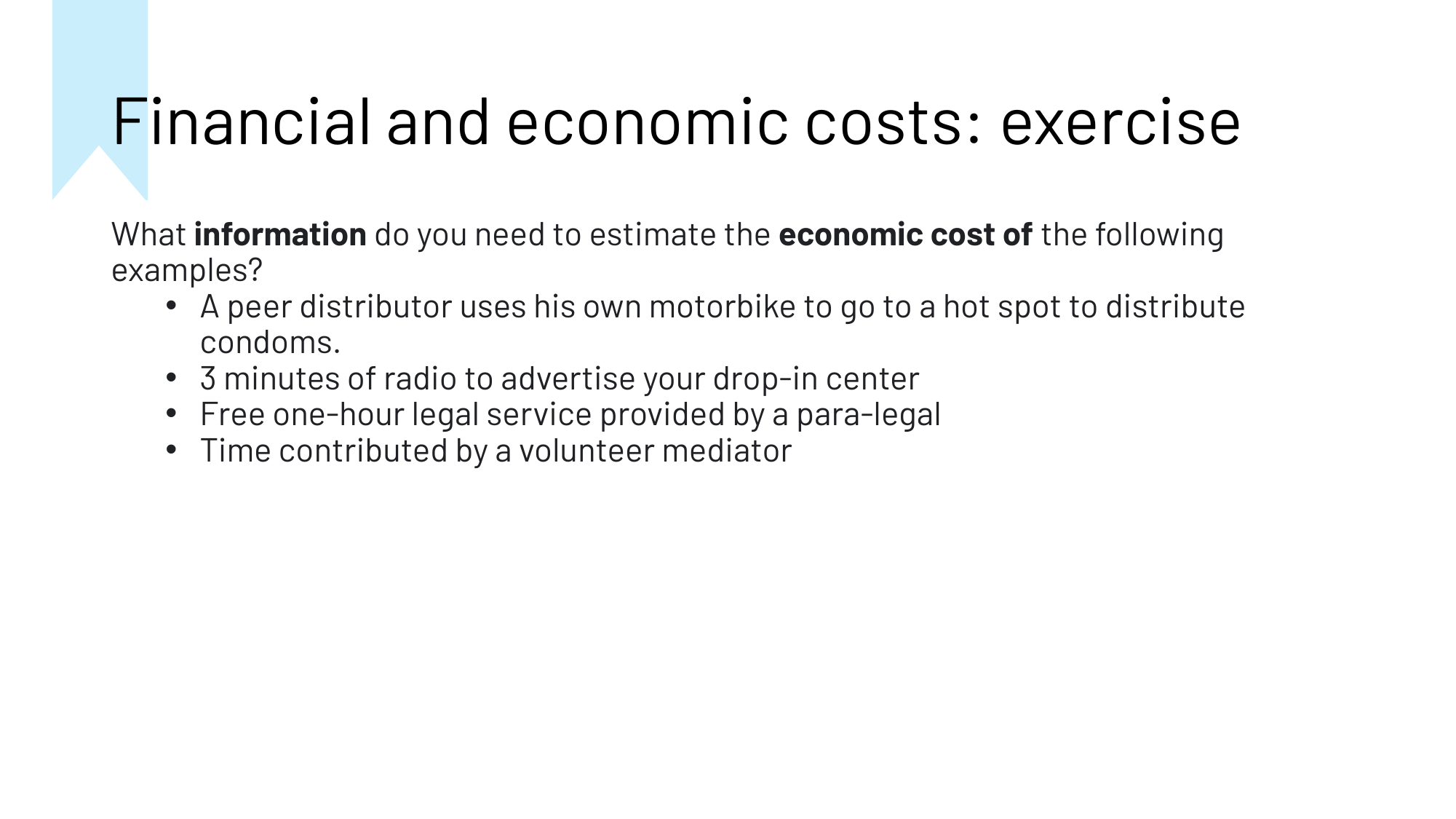

# Financial and economic costs: exercise

What information do you need to estimate the economic cost of the following examples?
A peer distributor uses his own motorbike to go to a hot spot to distribute condoms.
3 minutes of radio to advertise your drop-in center
Free one-hour legal service provided by a para-legal
Time contributed by a volunteer mediator